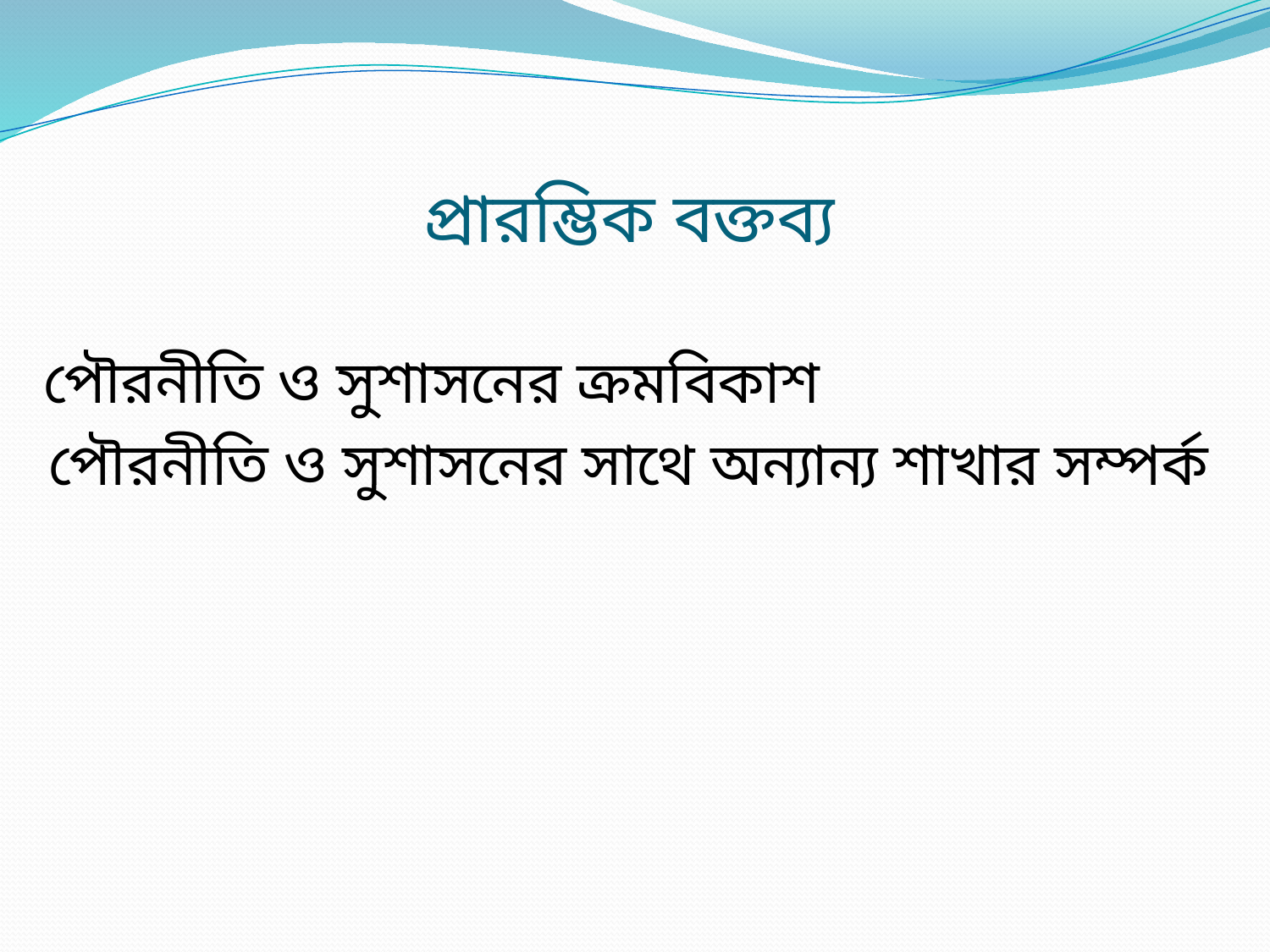

# প্রারম্ভিক বক্তব্য
 পৌরনীতি ও সুশাসনের ক্রমবিকাশ
 পৌরনীতি ও সুশাসনের সাথে অন্যান্য শাখার সম্পর্ক